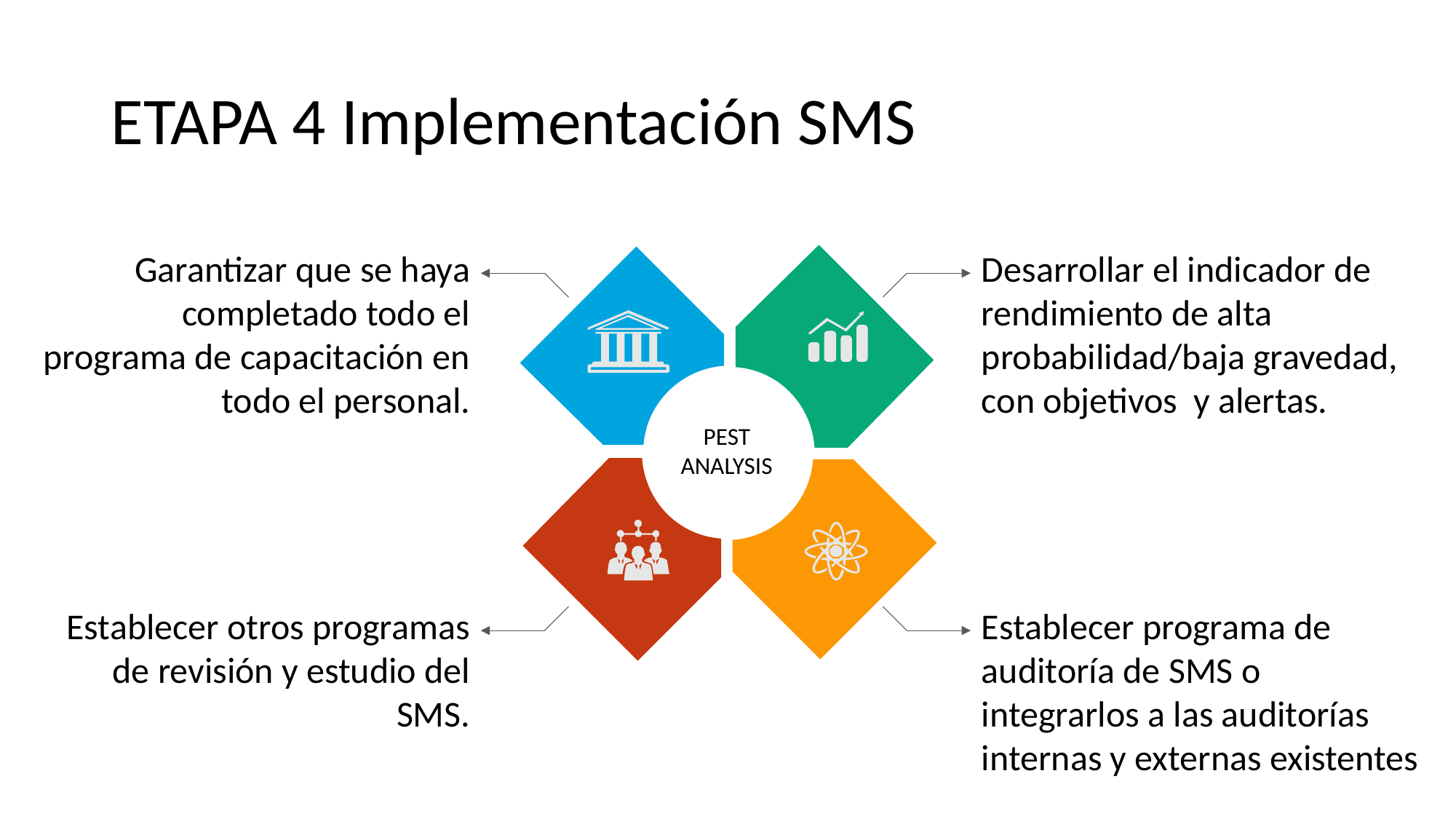

# ETAPA 4 Implementación SMS
Garantizar que se haya completado todo el programa de capacitación en todo el personal.
Desarrollar el indicador de rendimiento de alta probabilidad/baja gravedad, con objetivos  y alertas.

PEST
ANALYSIS

Establecer otros programas de revisión y estudio del SMS.
Establecer programa de auditoría de SMS o integrarlos a las auditorías internas y externas existentes